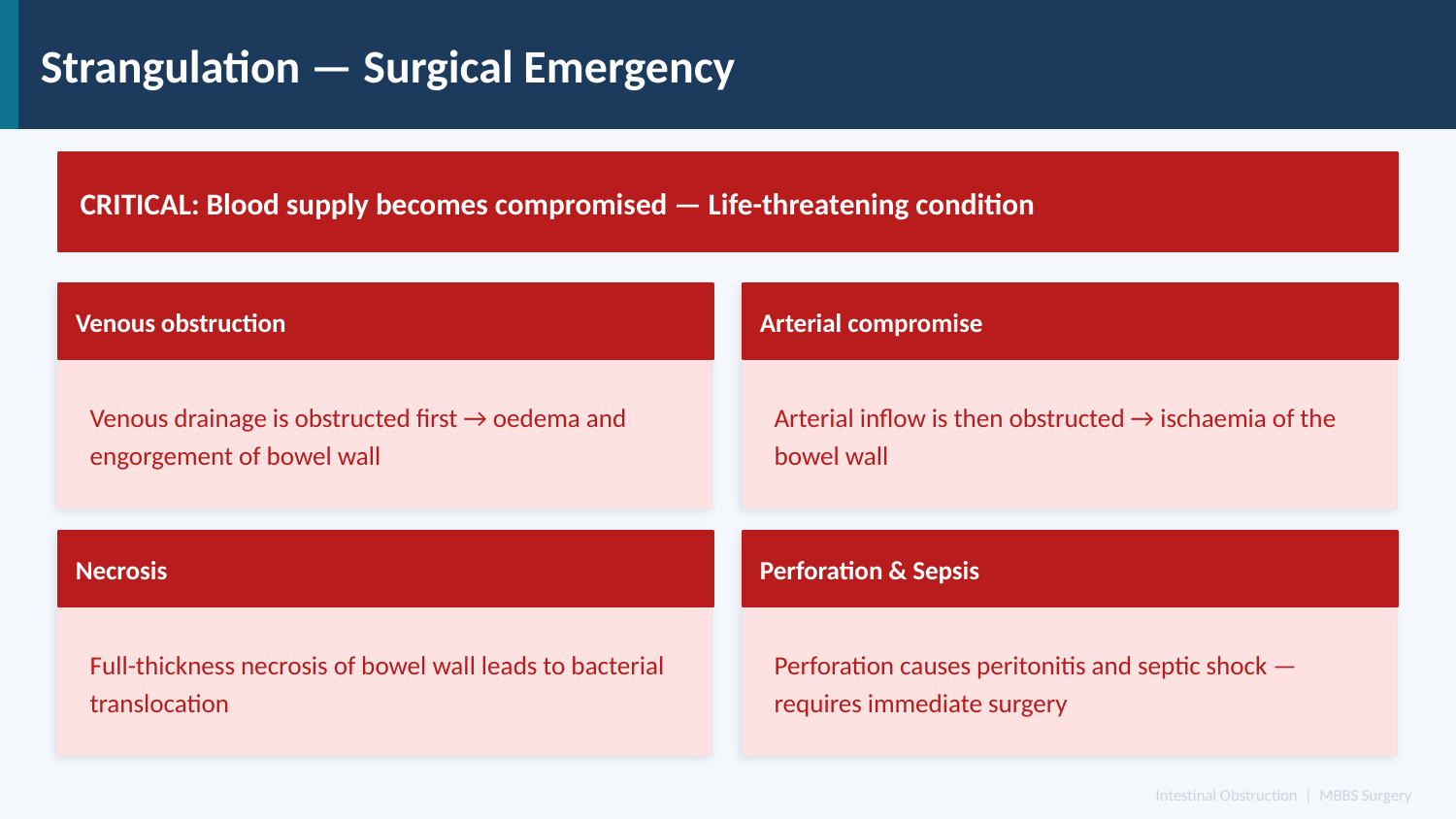

Strangulation — Surgical Emergency

CRITICAL: Blood supply becomes compromised — Life-threatening condition

Venous obstruction

Arterial compromise
Venous drainage is obstructed first → oedema and engorgement of bowel wall
Arterial inflow is then obstructed → ischaemia of the bowel wall

Necrosis

Perforation & Sepsis
Full-thickness necrosis of bowel wall leads to bacterial translocation
Perforation causes peritonitis and septic shock — requires immediate surgery
Intestinal Obstruction  |  MBBS Surgery